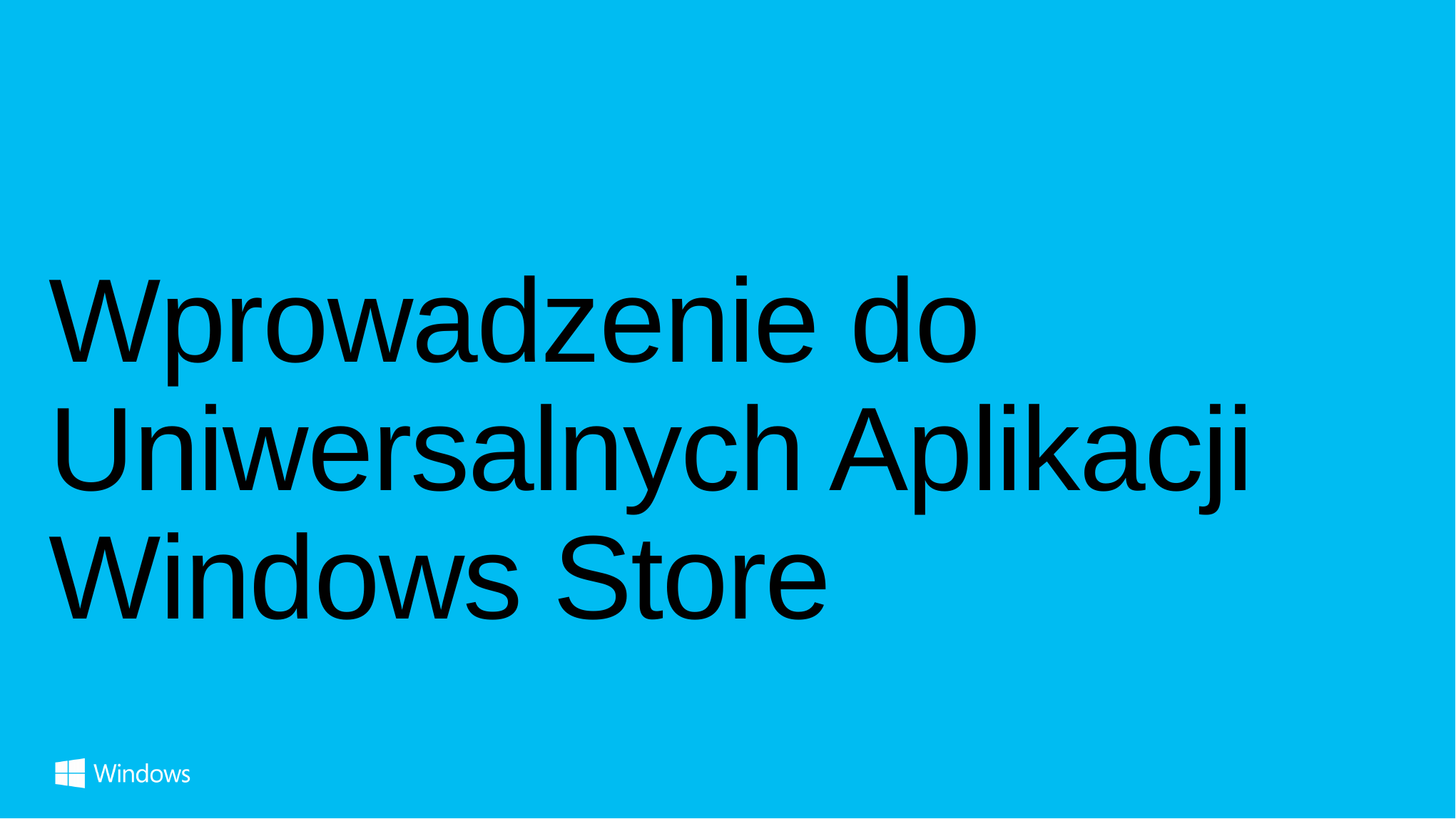

# Wprowadzenie do Uniwersalnych Aplikacji Windows Store